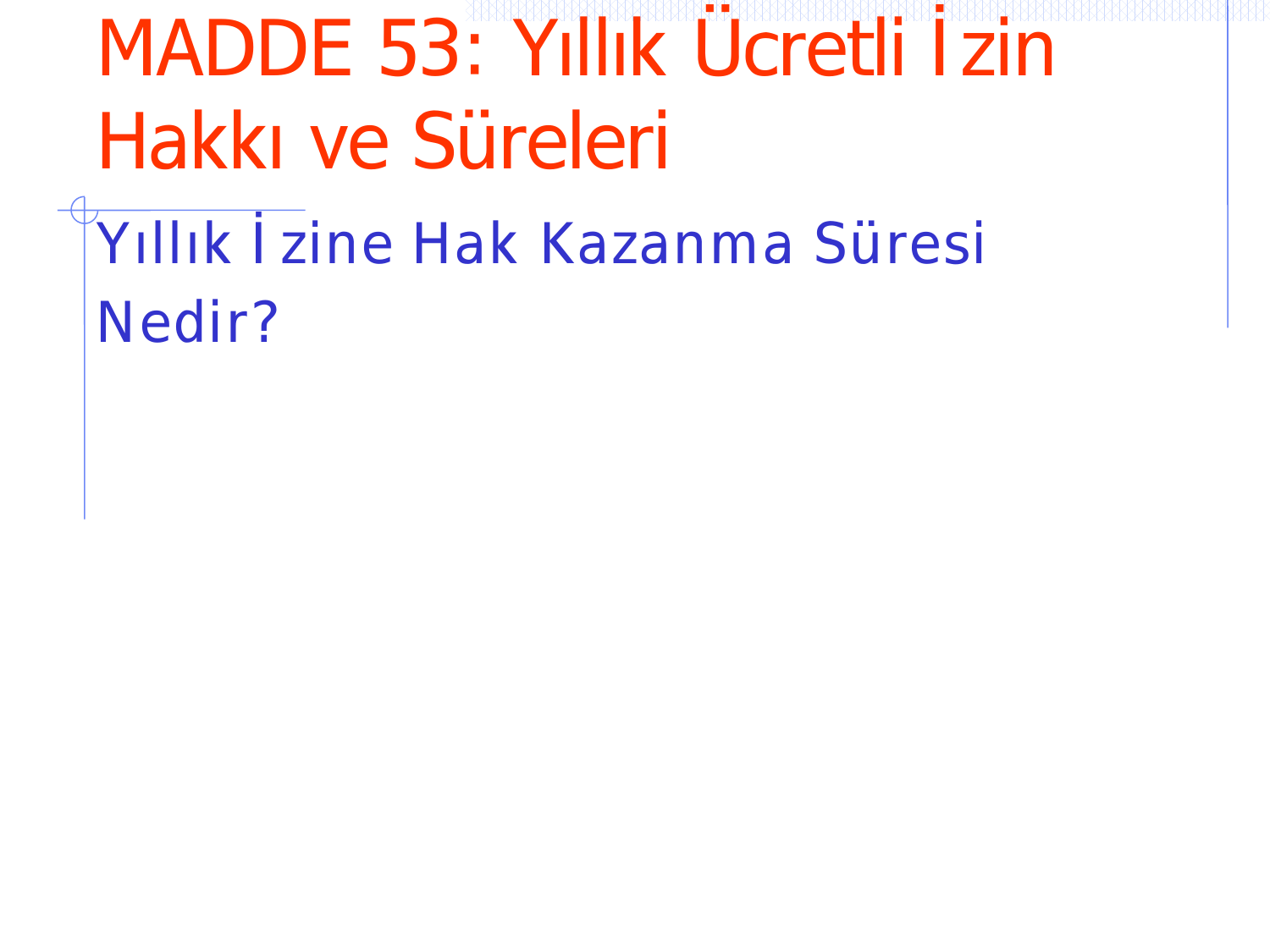

# MADDE 53: Yıllık Ücretli İzin Hakkı ve Süreleri
Yıllık İzine Hak Kazanma Süresi
Nedir?